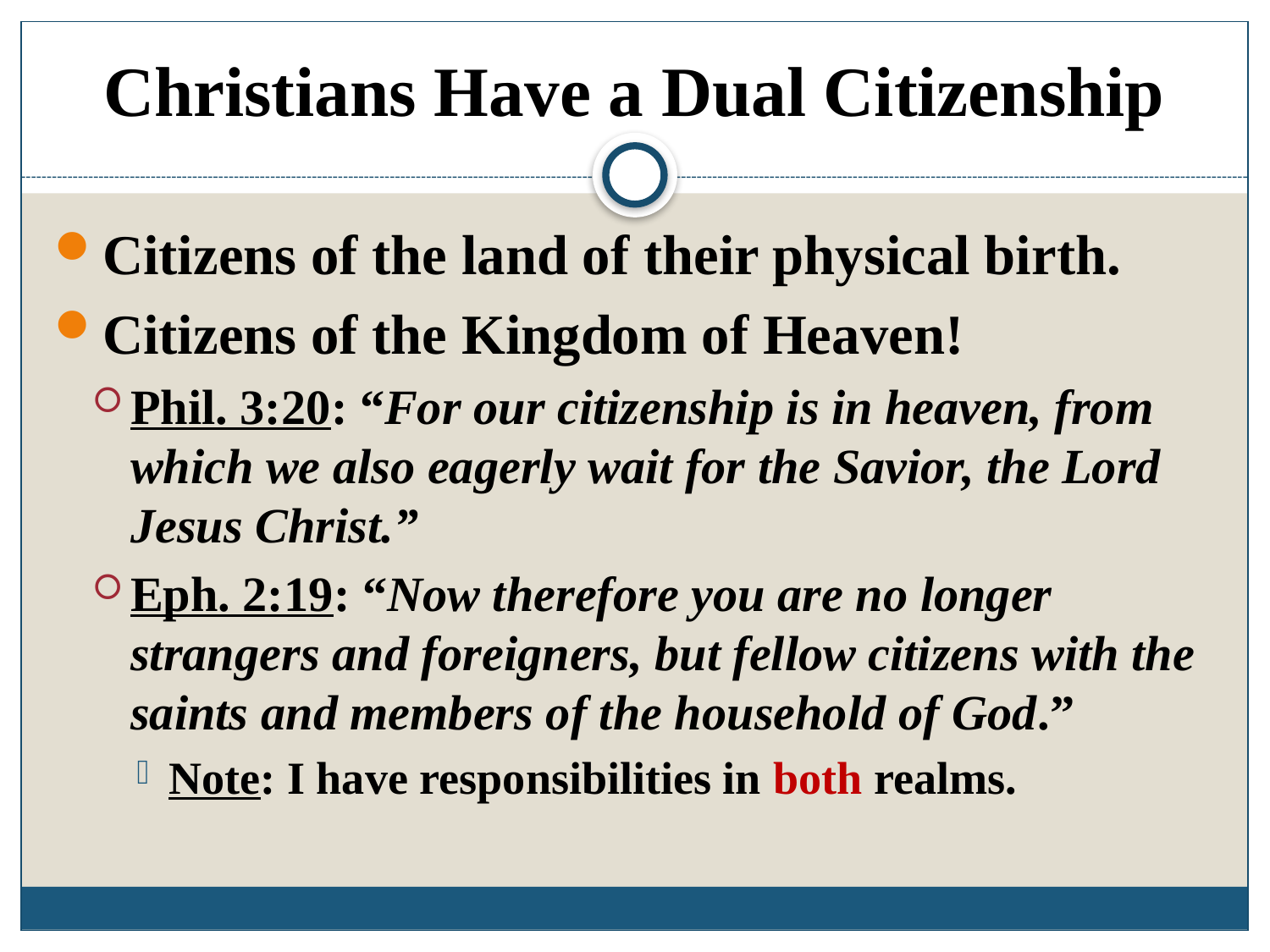

# Christians Have a Dual Citizenship
Citizens of the land of their physical birth.
Citizens of the Kingdom of Heaven!
Phil. 3:20: “For our citizenship is in heaven, from which we also eagerly wait for the Savior, the Lord Jesus Christ.”
Eph. 2:19: “Now therefore you are no longer strangers and foreigners, but fellow citizens with the saints and members of the household of God.”
Note: I have responsibilities in both realms.